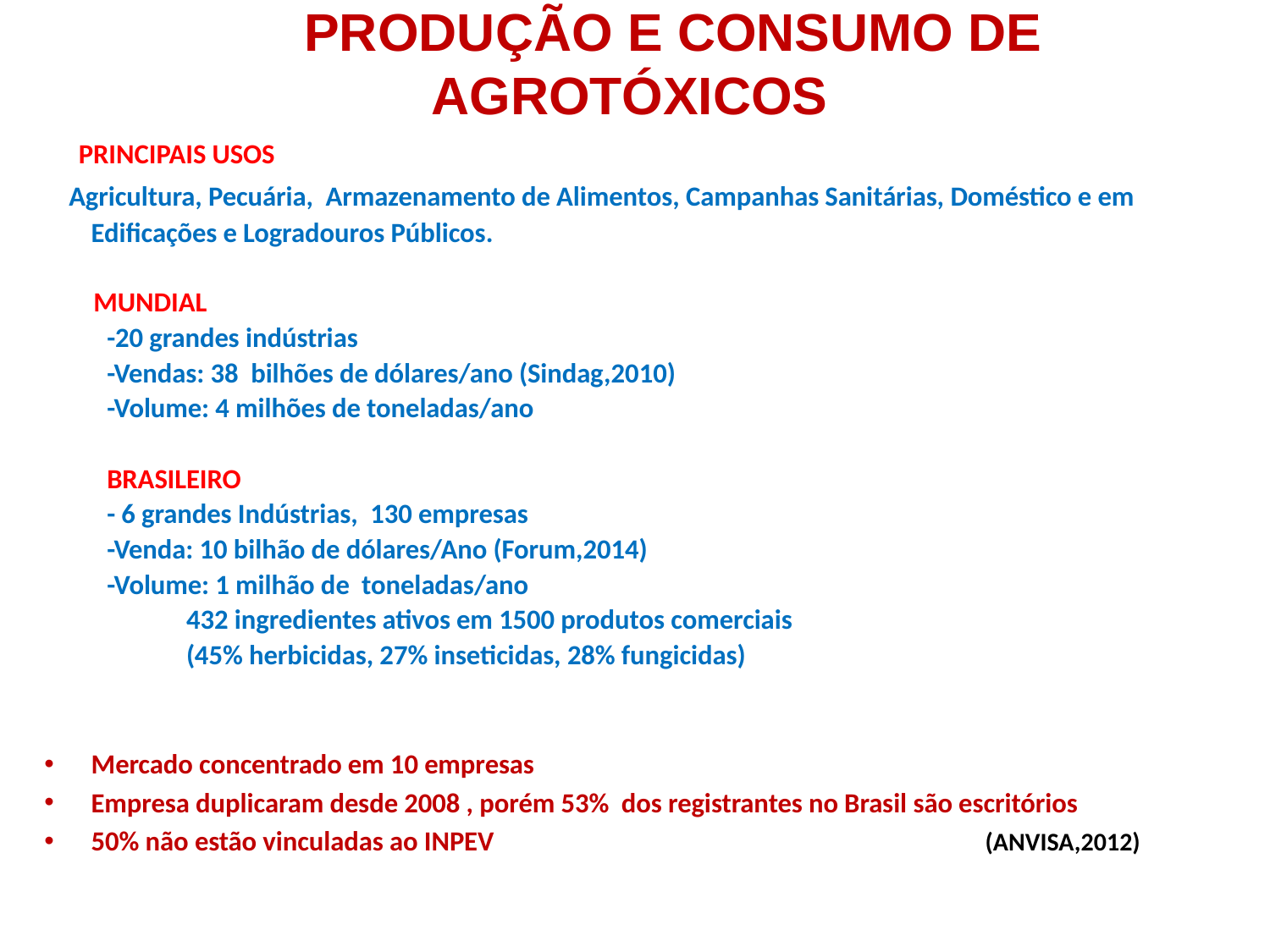

# PRODUÇÃO E CONSUMO DE AGROTÓXICOS
      PRINCIPAIS USOS
    Agricultura, Pecuária,  Armazenamento de Alimentos, Campanhas Sanitárias, Doméstico e em Edificações e Logradouros Públicos.

        MUNDIAL
-20 grandes indústrias
-Vendas: 38  bilhões de dólares/ano (Sindag,2010)
-Volume: 4 milhões de toneladas/ano

BRASILEIRO
- 6 grandes Indústrias,  130 empresas
-Venda: 10 bilhão de dólares/Ano (Forum,2014)
-Volume: 1 milhão de  toneladas/ano
			432 ingredientes ativos em 1500 produtos comerciais
 			(45% herbicidas, 27% inseticidas, 28% fungicidas)

Mercado concentrado em 10 empresas
Empresa duplicaram desde 2008 , porém 53%  dos registrantes no Brasil são escritórios
50% não estão vinculadas ao INPEV                                                                          										(ANVISA,2012)